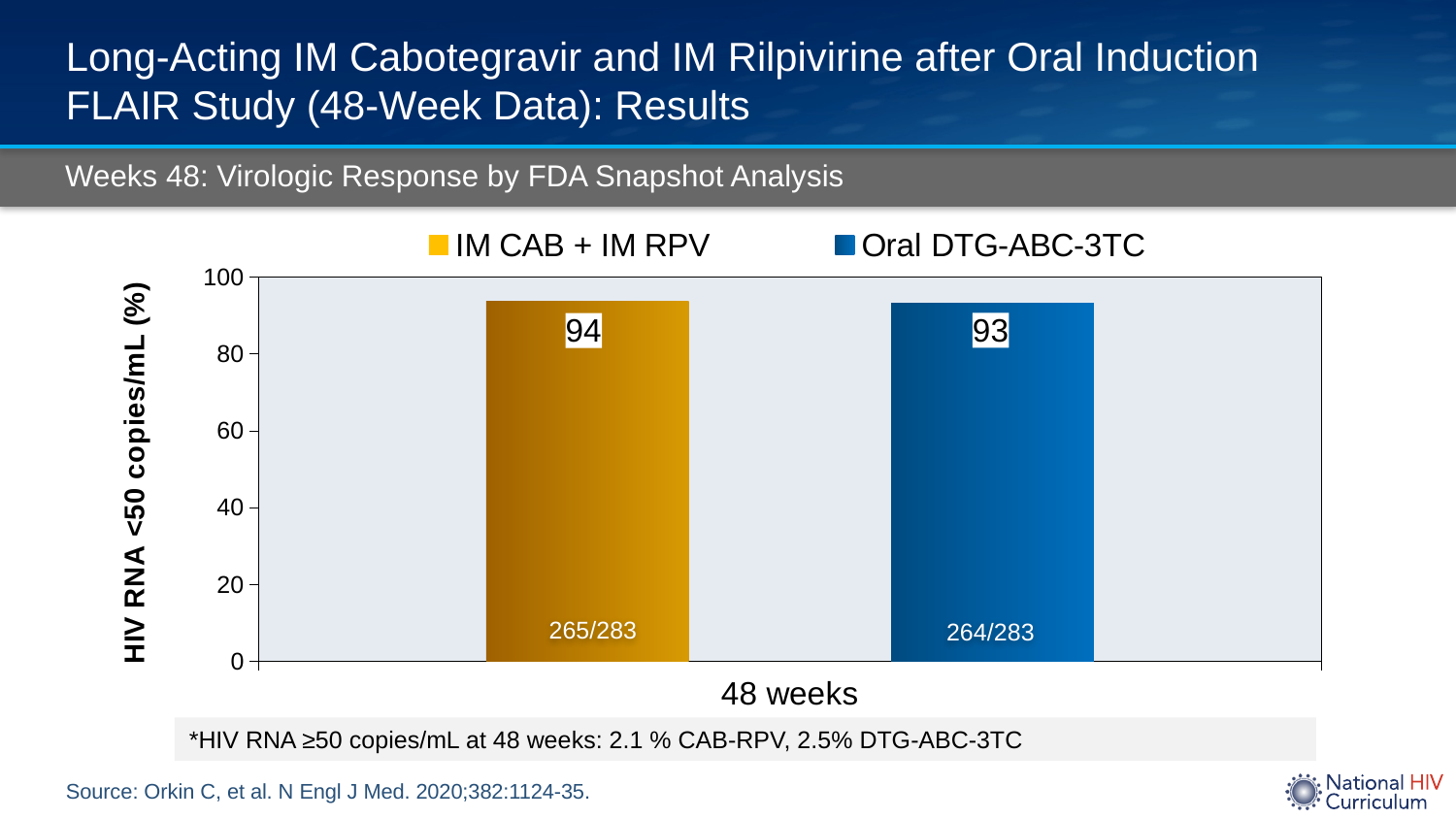

# Long-Acting IM Cabotegravir and IM Rilpivirine after Oral Induction FLAIR Study (48-Week Data): Results
Weeks 48: Virologic Response by FDA Snapshot Analysis

### Chart

| Category | IM CAB + IM RPV | Oral DTG-ABC-3TC |
|---|---|---|
| 48 weeks | 93.6 | 93.3 |
265/283
264/283
30/33
*HIV RNA ≥50 copies/mL at 48 weeks: 2.1 % CAB-RPV, 2.5% DTG-ABC-3TC
Source: Orkin C, et al. N Engl J Med. 2020;382:1124-35.